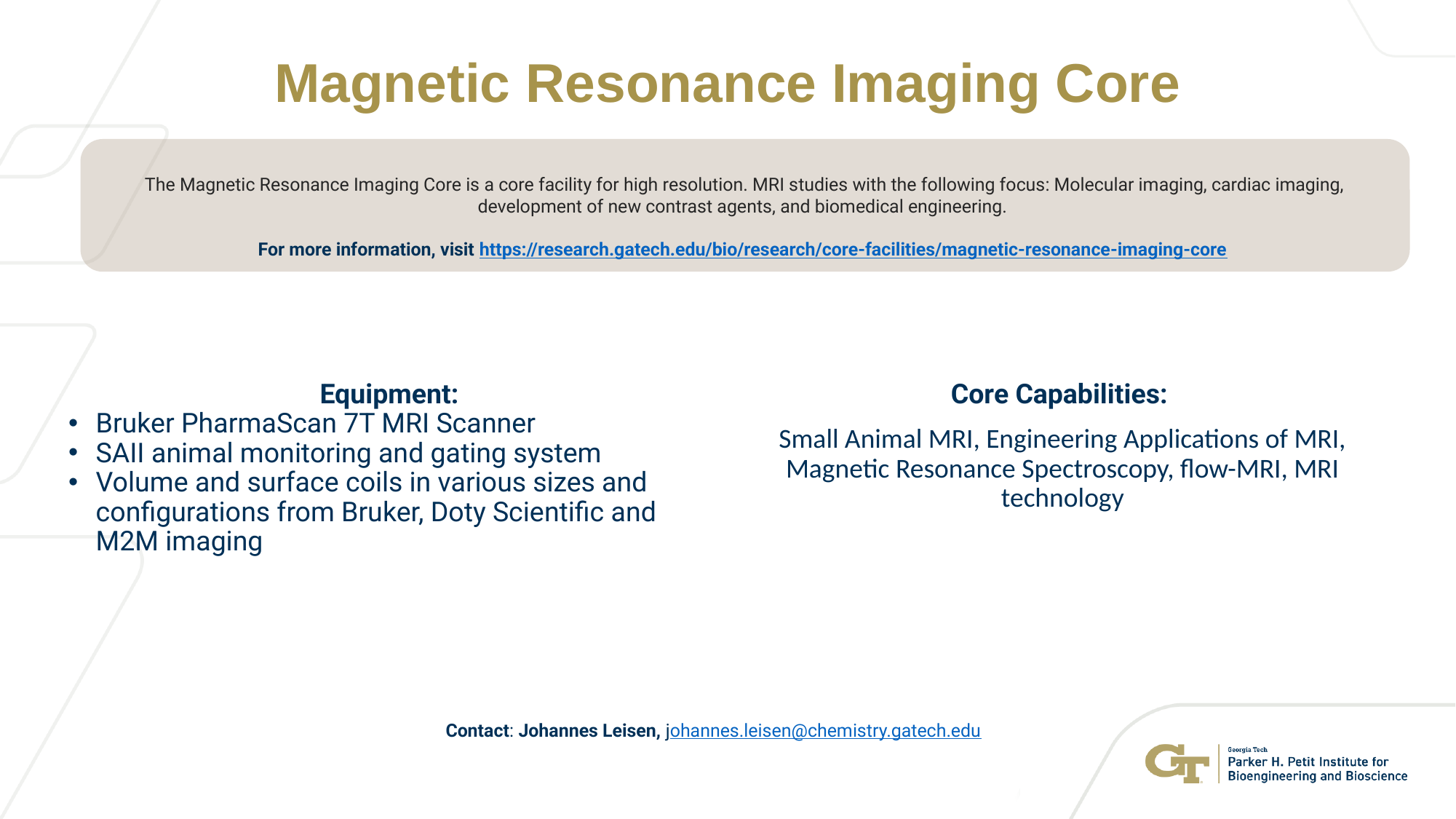

# Magnetic Resonance Imaging Core

The Magnetic Resonance Imaging Core is a core facility for high resolution. MRI studies with the following focus: Molecular imaging, cardiac imaging, development of new contrast agents, and biomedical engineering.

For more information, visit https://research.gatech.edu/bio/research/core-facilities/magnetic-resonance-imaging-core
Equipment:
Bruker PharmaScan 7T MRI Scanner
SAII animal monitoring and gating system
Volume and surface coils in various sizes and configurations from Bruker, Doty Scientific and M2M imaging
Core Capabilities:
Small Animal MRI, Engineering Applications of MRI, Magnetic Resonance Spectroscopy, flow-MRI, MRI technology
Contact: Johannes Leisen, johannes.leisen@chemistry.gatech.edu